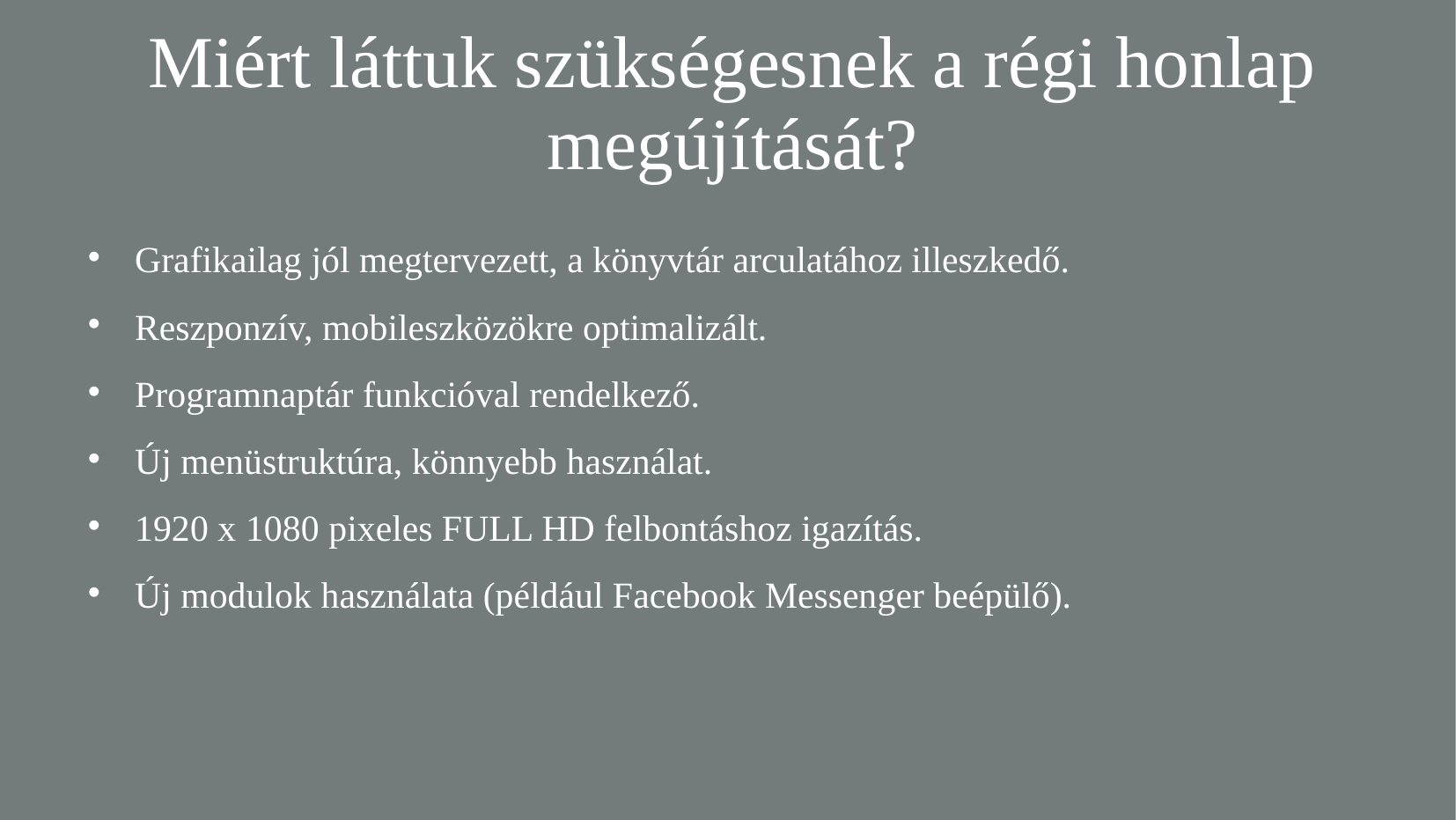

Miért láttuk szükségesnek a régi honlap megújítását?
Grafikailag jól megtervezett, a könyvtár arculatához illeszkedő.
Reszponzív, mobileszközökre optimalizált.
Programnaptár funkcióval rendelkező.
Új menüstruktúra, könnyebb használat.
1920 x 1080 pixeles FULL HD felbontáshoz igazítás.
Új modulok használata (például Facebook Messenger beépülő).